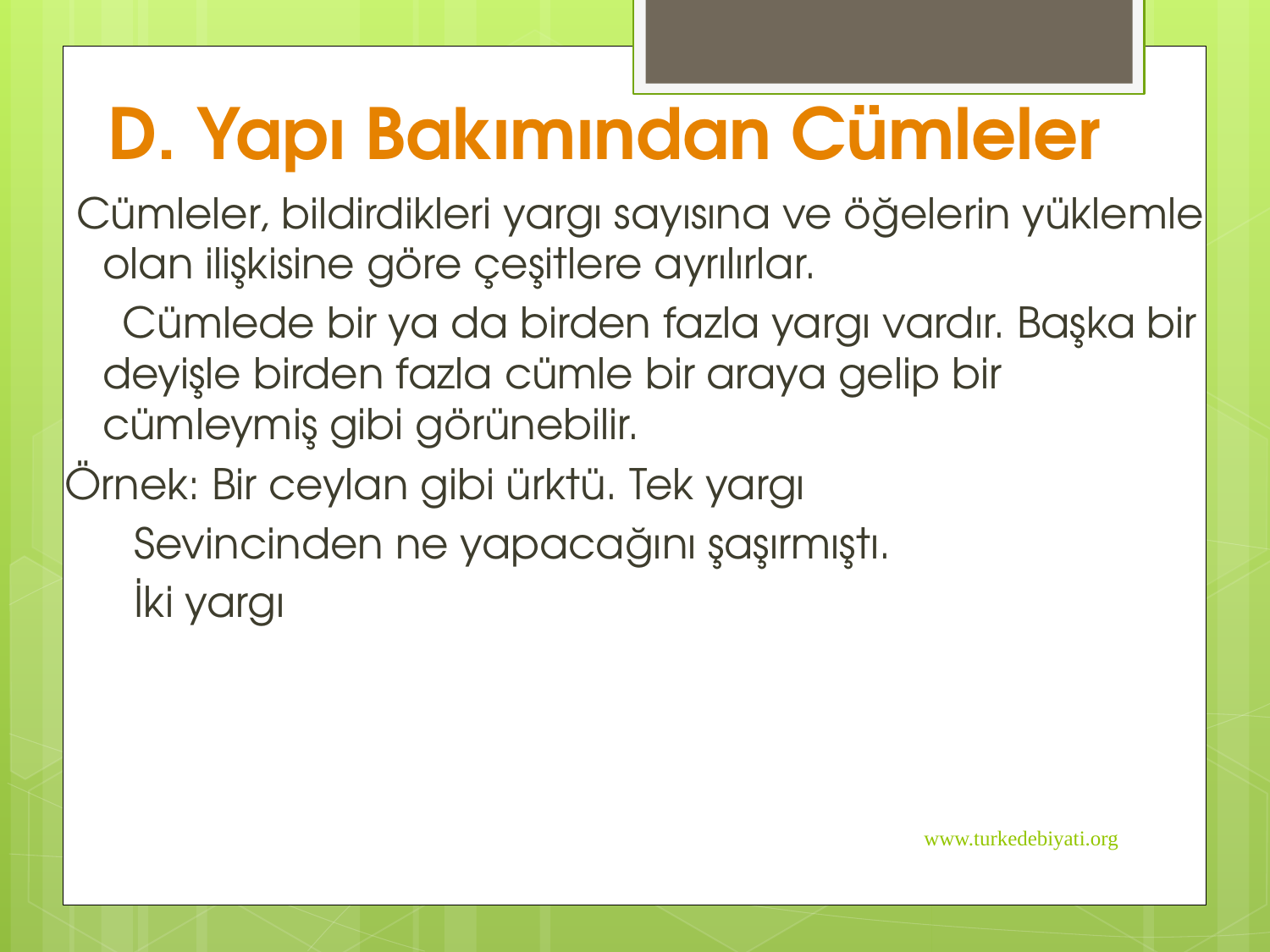

# D. Yapı Bakımından Cümleler
 Cümleler, bildirdikleri yargı sayısına ve öğelerin yüklemle olan ilişkisine göre çeşitlere ayrılırlar.
     Cümlede bir ya da birden fazla yargı vardır. Başka bir deyişle birden fazla cümle bir araya gelip bir cümleymiş gibi görünebilir.
Örnek: Bir ceylan gibi ürktü. Tek yargı
      Sevincinden ne yapacağını şaşırmıştı.
      İki yargı

www.turkedebiyati.org